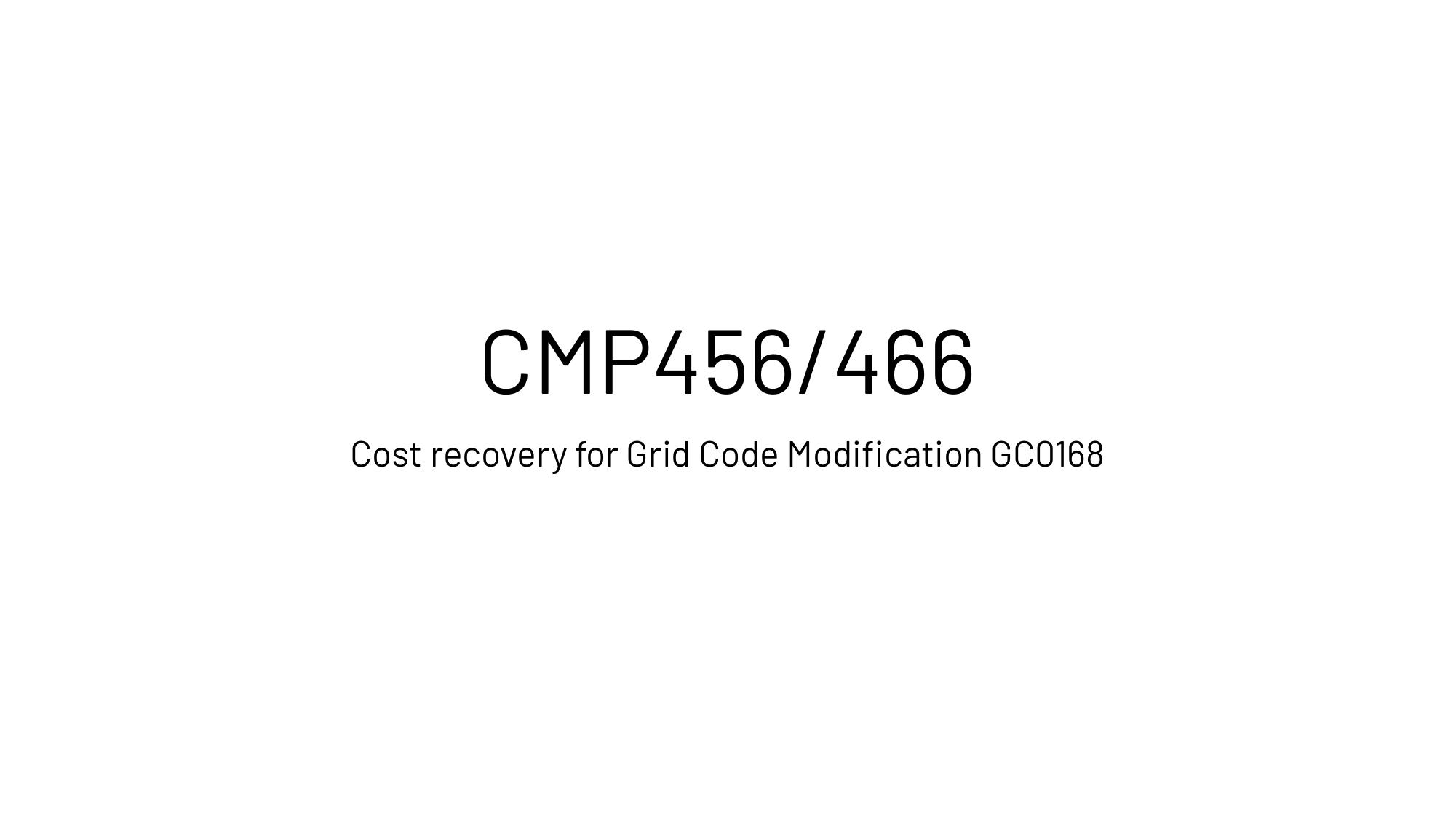

# CMP456/466
Cost recovery for Grid Code Modification GC0168